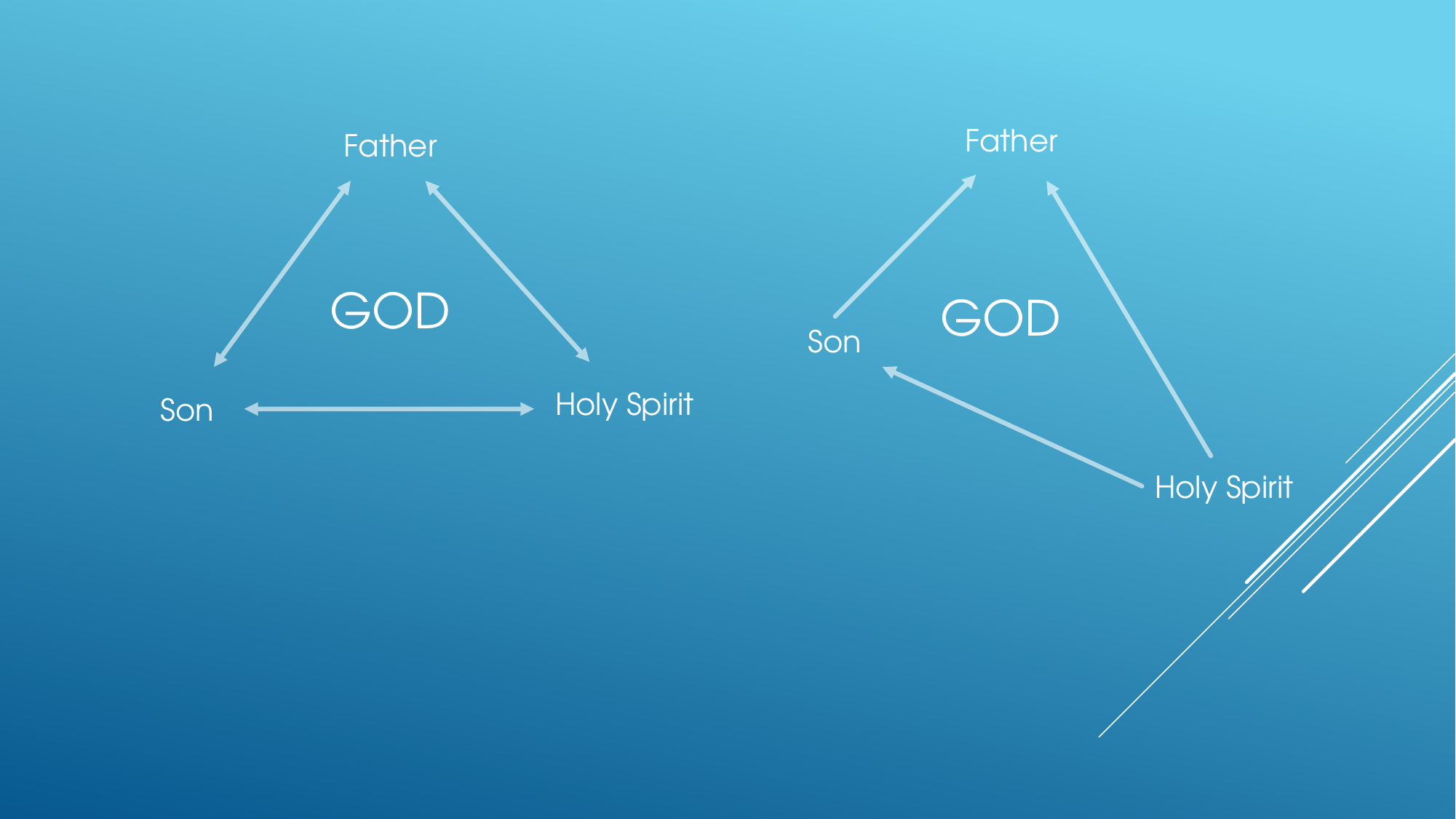

Father
Father
GOD
GOD
Son
Holy Spirit
Son
Holy Spirit